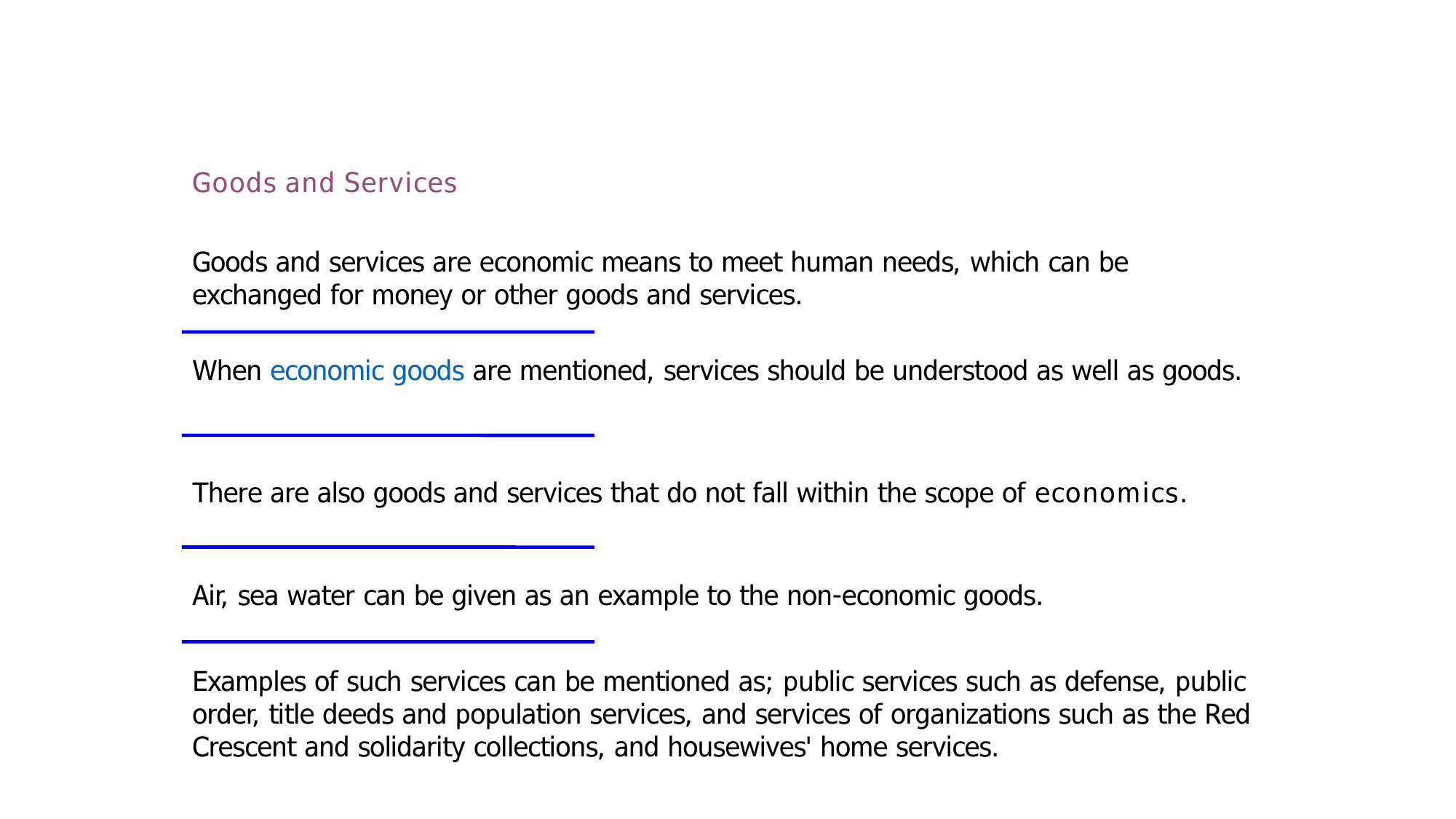

Goods and Services
Goods and services are economic means to meet human needs, which can be exchanged for money or other goods and services.

When economic goods are mentioned, services should be understood as well as goods.

There are also goods and services that do not fall within the scope of economics.

Air, sea water can be given as an example to the non-economic goods.

Examples of such services can be mentioned as; public services such as defense, public order, title deeds and population services, and services of organizations such as the Red Crescent and solidarity collections, and housewives' home services.